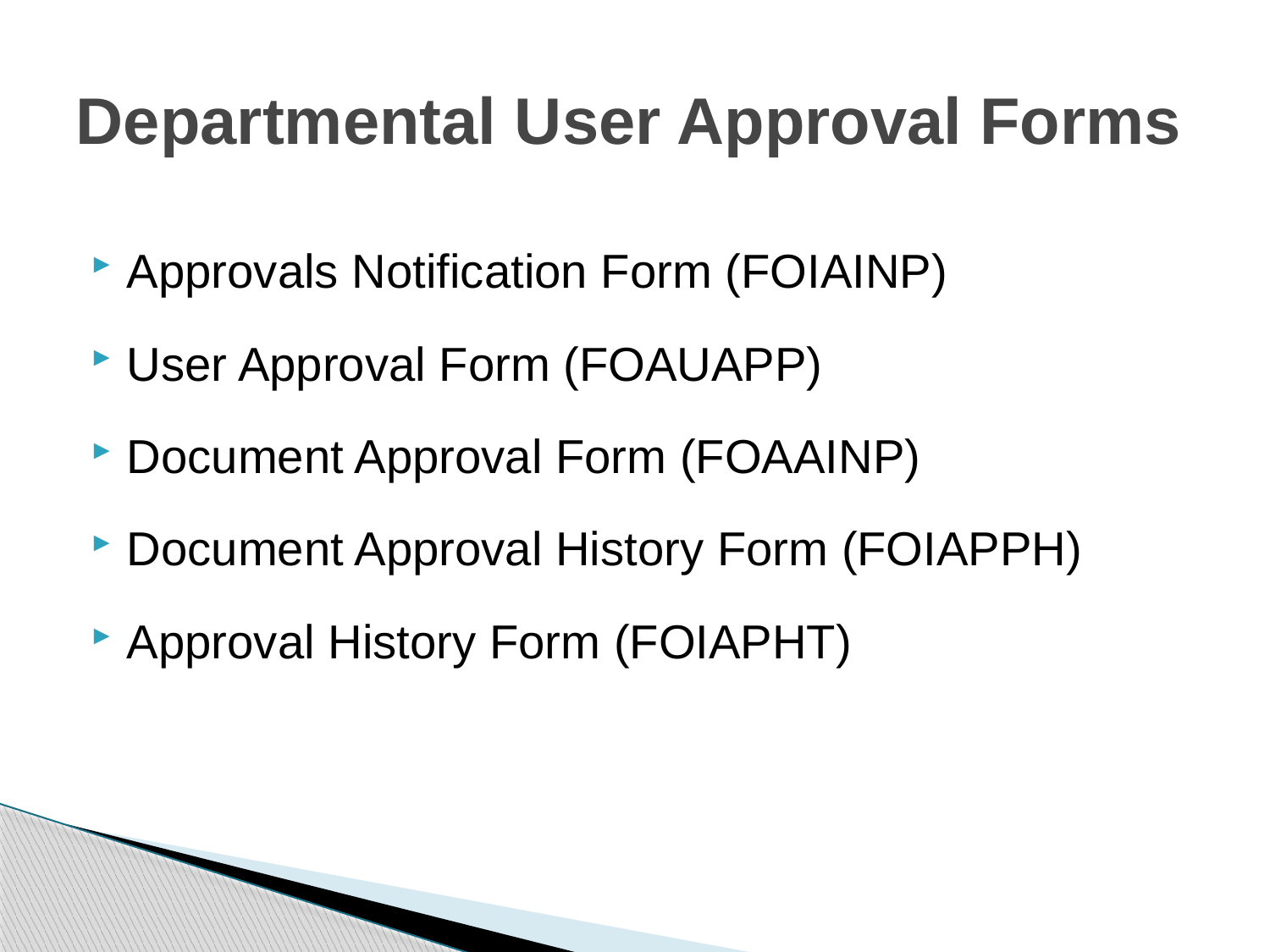

# Departmental User Approval Forms
Approvals Notification Form (FOIAINP)
User Approval Form (FOAUAPP)
Document Approval Form (FOAAINP)
Document Approval History Form (FOIAPPH)
Approval History Form (FOIAPHT)